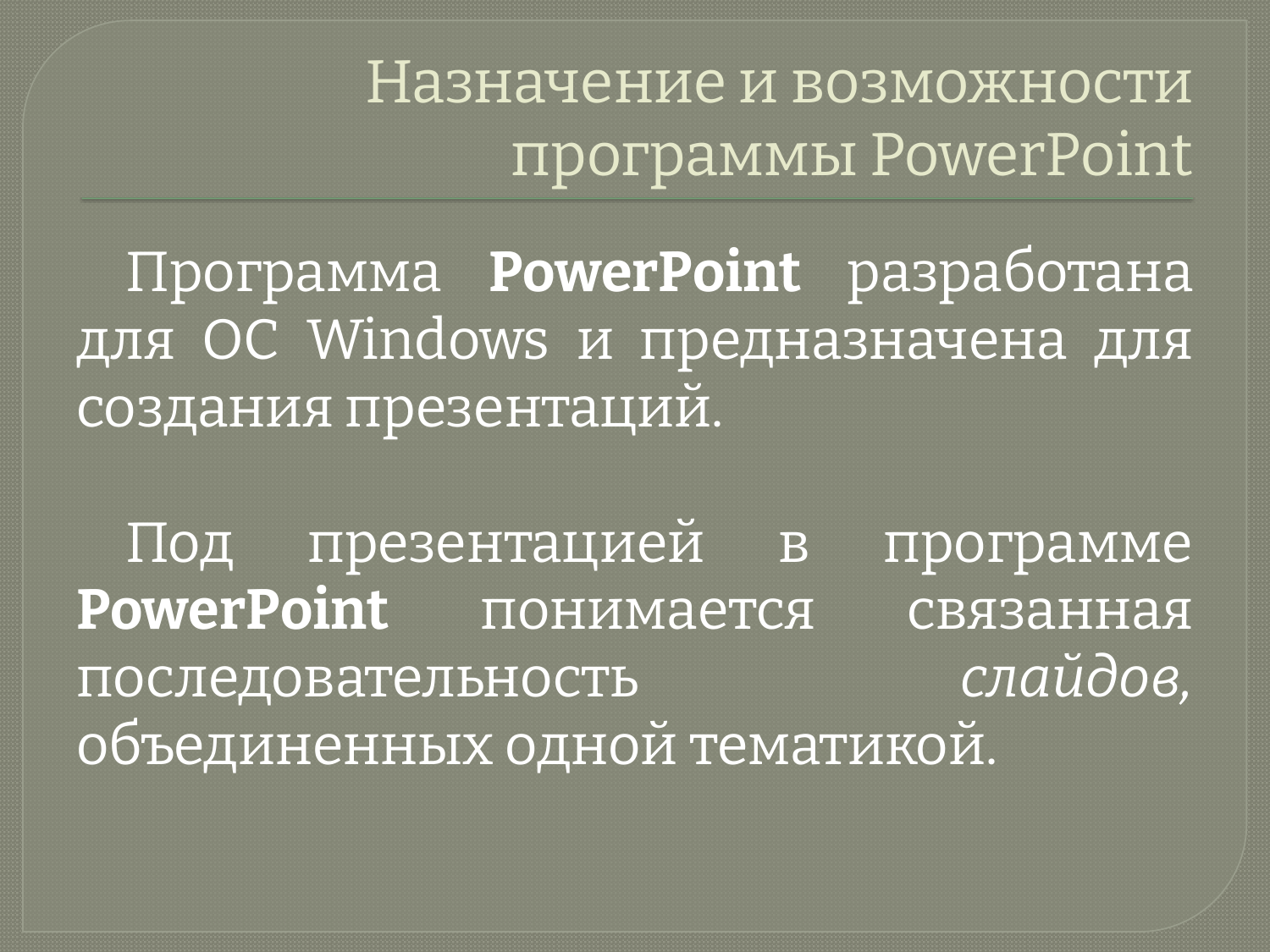

# Назначение и возможности программы PowerPoint
Программа PowerPoint разработана для ОС Windows и предназначена для создания презентаций.

Под презентацией в программе PowerPoint понимается связанная последовательность слайдов, объединенных одной тематикой.